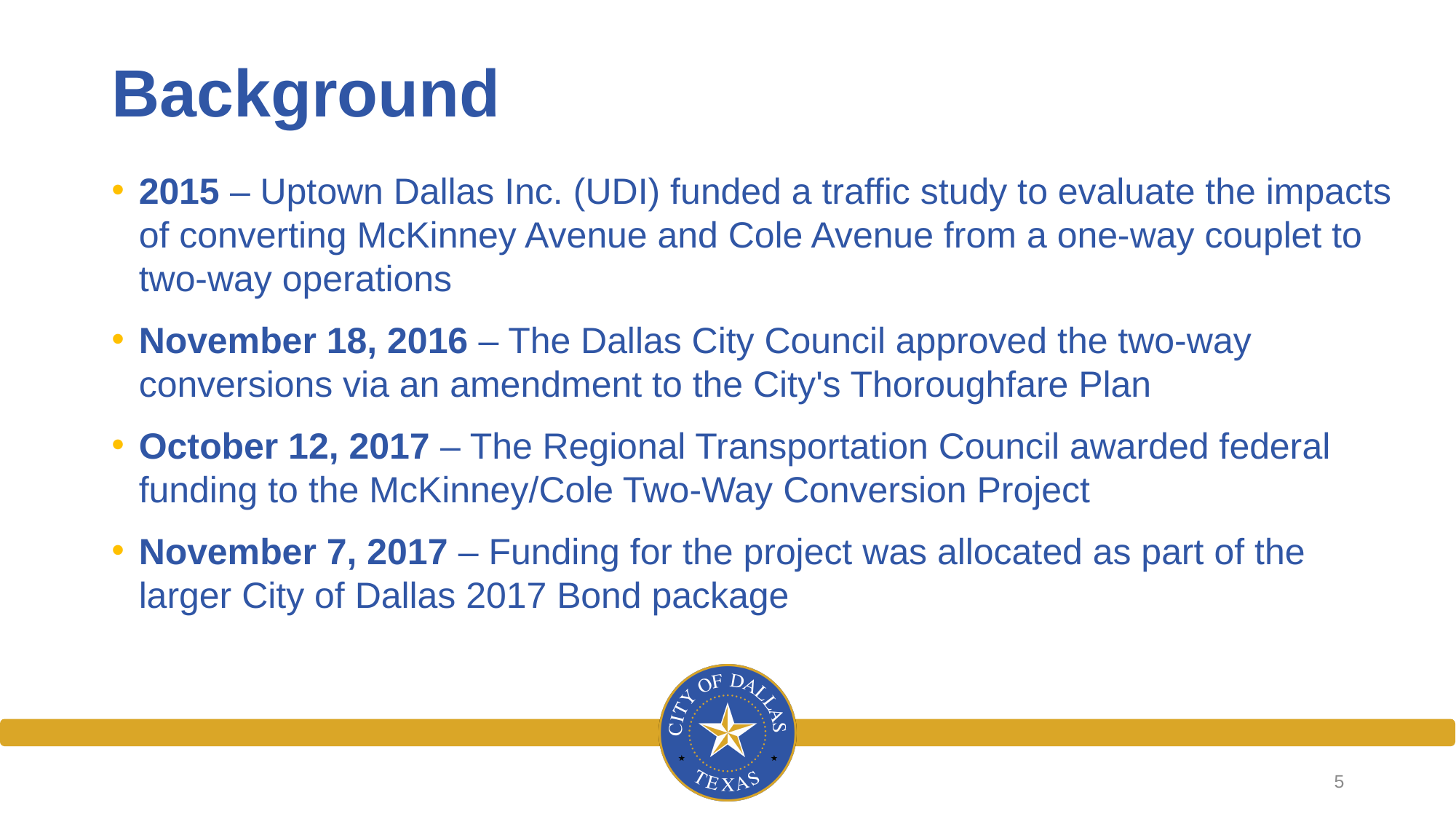

Background
2015 – Uptown Dallas Inc. (UDI) funded a traffic study to evaluate the impacts of converting McKinney Avenue and Cole Avenue from a one-way couplet to two-way operations
November 18, 2016 – The Dallas City Council approved the two-way conversions via an amendment to the City's Thoroughfare Plan
October 12, 2017 – The Regional Transportation Council awarded federal funding to the McKinney/Cole Two-Way Conversion Project
November 7, 2017 – Funding for the project was allocated as part of the larger City of Dallas 2017 Bond package
5